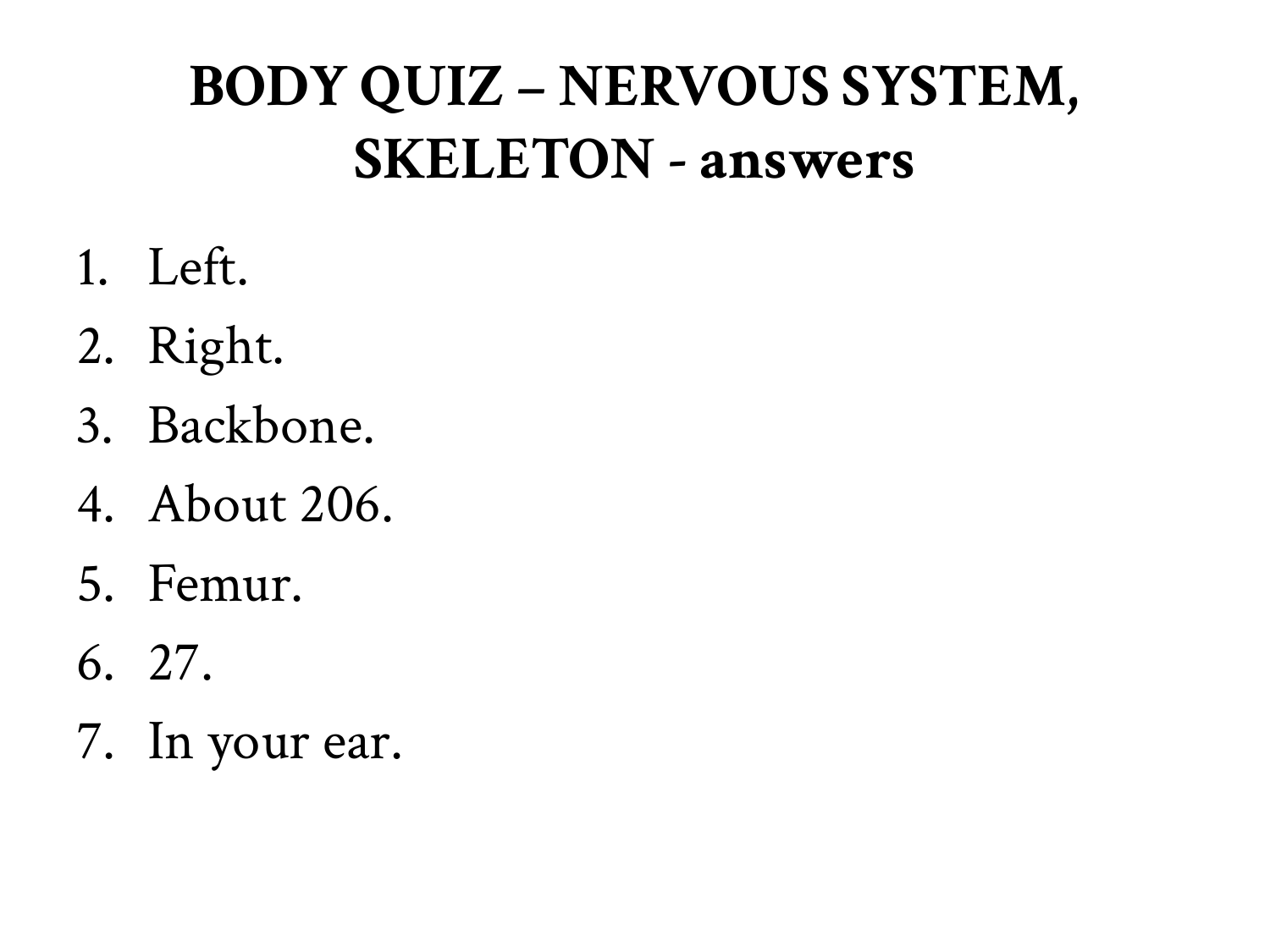

# BODY QUIZ – NERVOUS SYSTEM, SKELETON - answers
Left.
Right.
Backbone.
About 206.
Femur.
27.
In your ear.